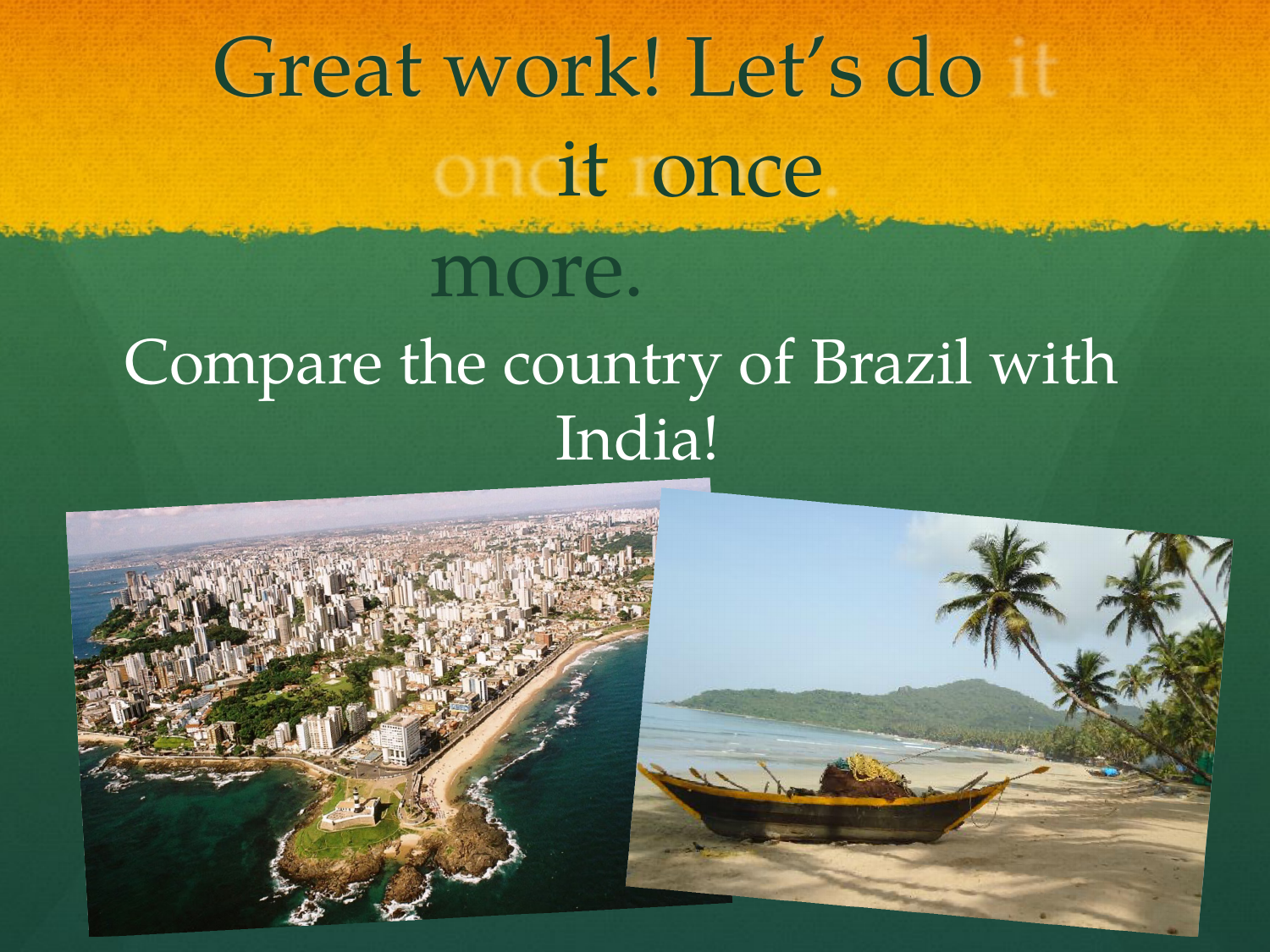

# Great work! Let’s do	it  once	more.

Compare the country of Brazil with  India!